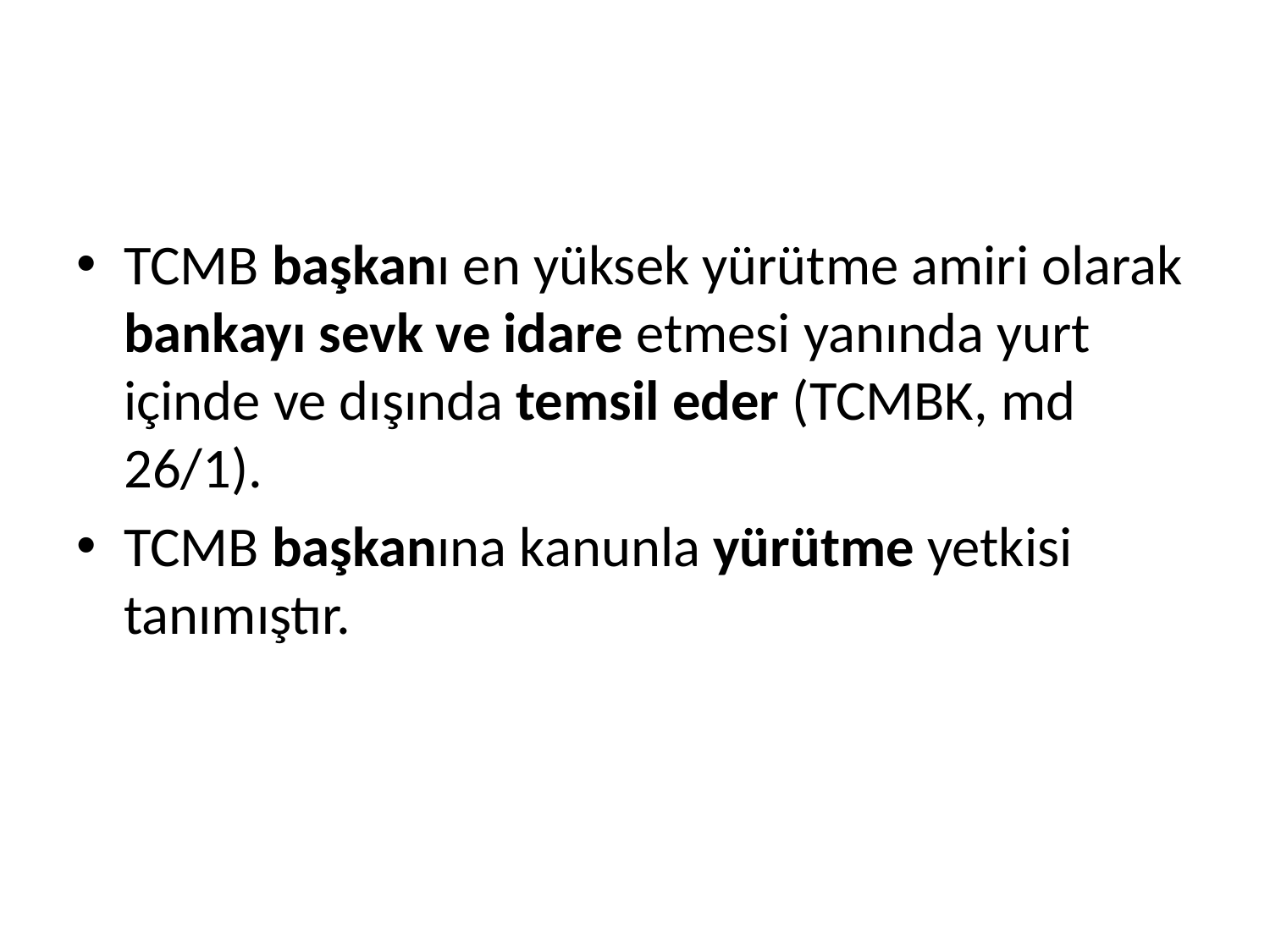

#
TCMB başkanı en yüksek yürütme amiri olarak bankayı sevk ve idare etmesi yanında yurt içinde ve dışında temsil eder (TCMBK, md 26/1).
TCMB başkanına kanunla yürütme yetkisi tanımıştır.